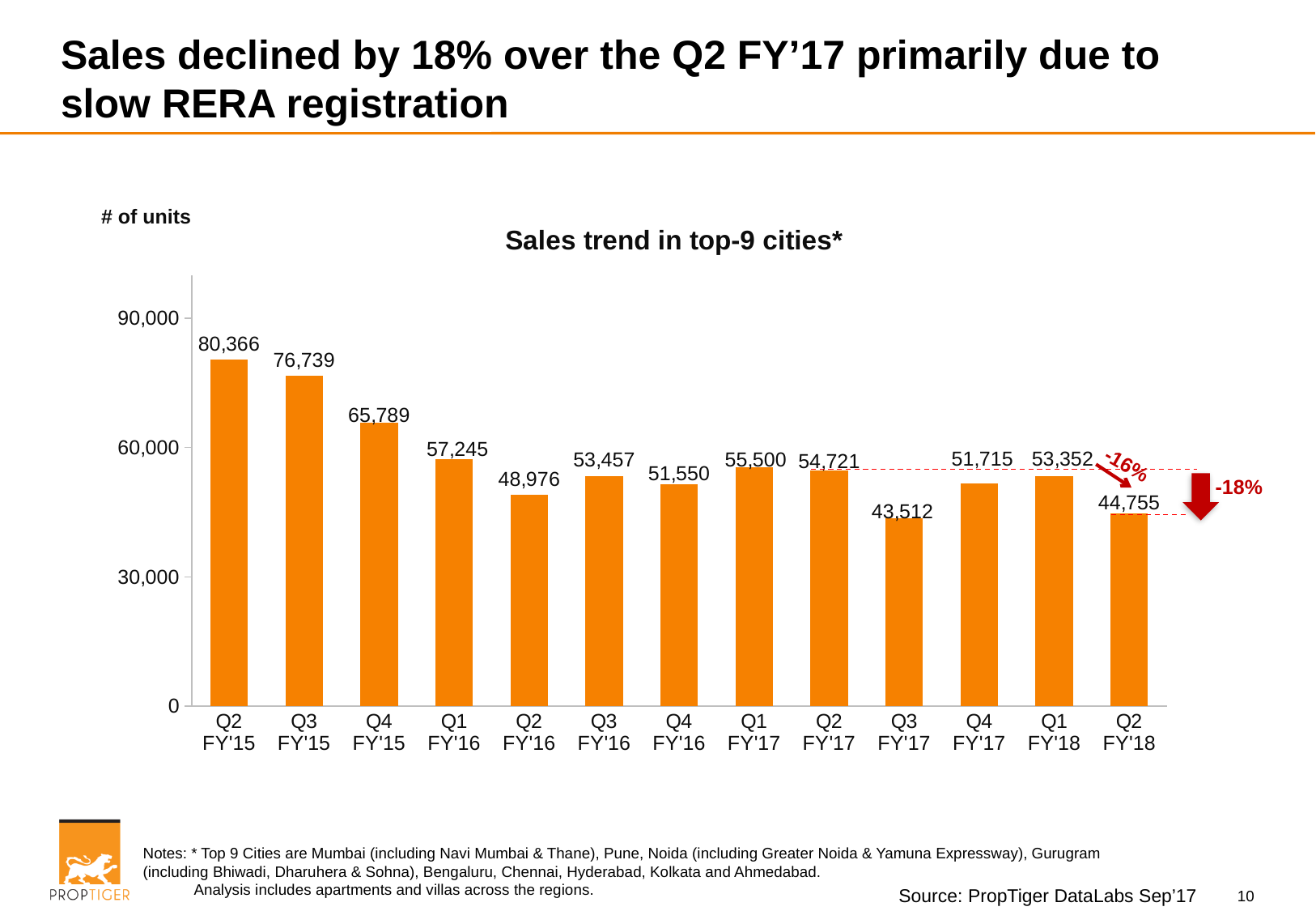

# Sales declined by 18% over the Q2 FY’17 primarily due to slow RERA registration
# of units

### Chart: Sales trend in top-9 cities*

| Category | Sales |
|---|---|
| Q2
FY'15 | 80366.0 |
| Q3
FY'15 | 76739.0 |
| Q4
FY'15 | 65789.0 |
| Q1
FY'16 | 57245.0 |
| Q2
FY'16 | 48976.0 |
| Q3
FY'16 | 53457.0 |
| Q4
FY'16 | 51550.0 |
| Q1
FY'17 | 55500.0 |
| Q2
FY'17 | 54721.0 |
| Q3
FY'17 | 43512.0 |
| Q4
FY'17 | 51715.0 |
| Q1
FY'18 | 53352.0 |
| Q2
FY'18 | 44755.0 |
-16%
-18%

Notes: * Top 9 Cities are Mumbai (including Navi Mumbai & Thane), Pune, Noida (including Greater Noida & Yamuna Expressway), Gurugram (including Bhiwadi, Dharuhera & Sohna), Bengaluru, Chennai, Hyderabad, Kolkata and Ahmedabad.
            Analysis includes apartments and villas across the regions.